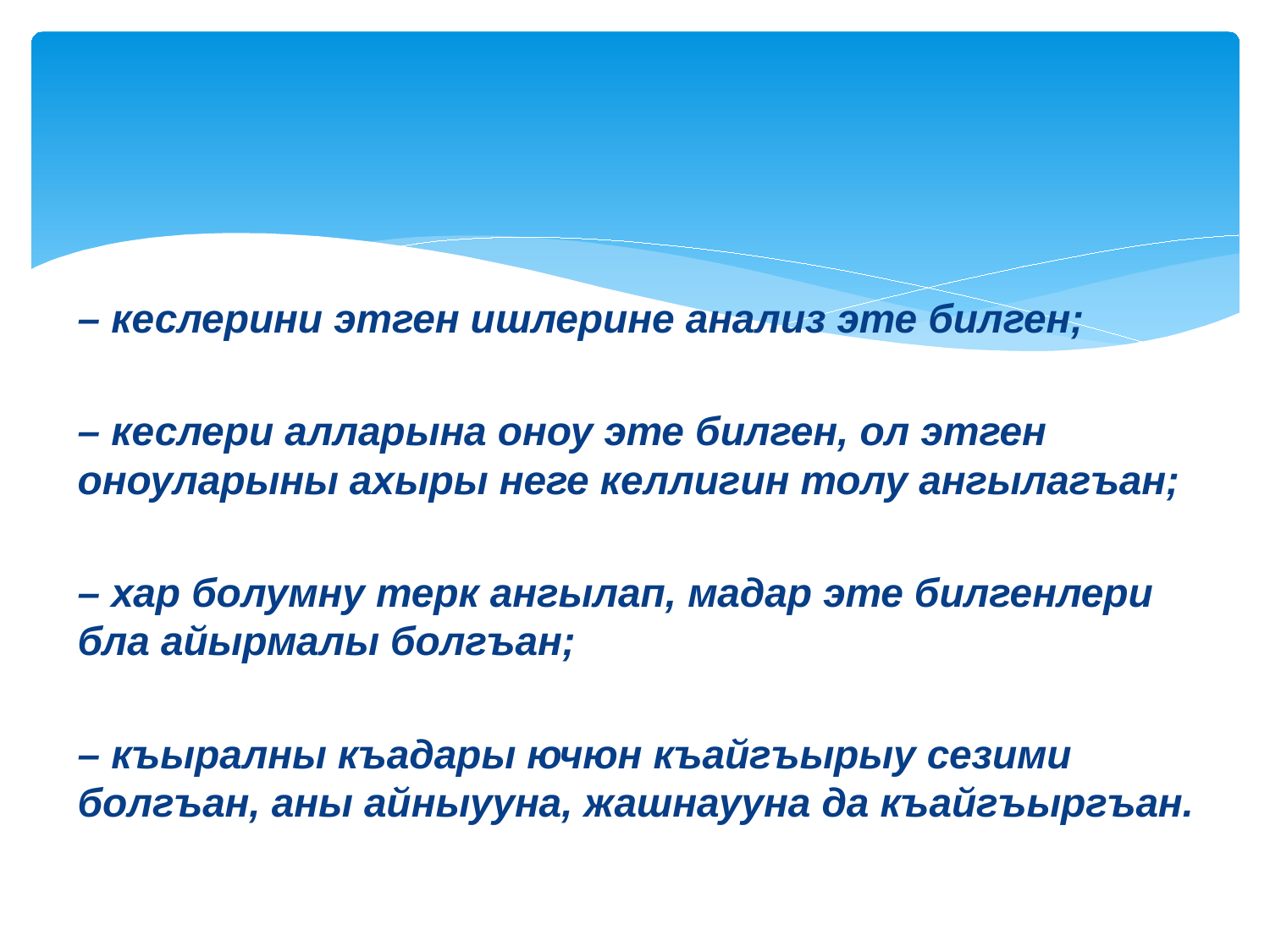

– кеслерини этген ишлерине анализ эте билген;

– кеслери алларына оноу эте билген, ол этген оноуларыны ахыры неге келлигин толу ангылагъан;

– хар болумну терк ангылап, мадар эте билгенлери бла айырмалы болгъан;

– къыралны къадары ючюн къайгъырыу сезими болгъан, аны айныууна, жашнаууна да къайгъыргъан.